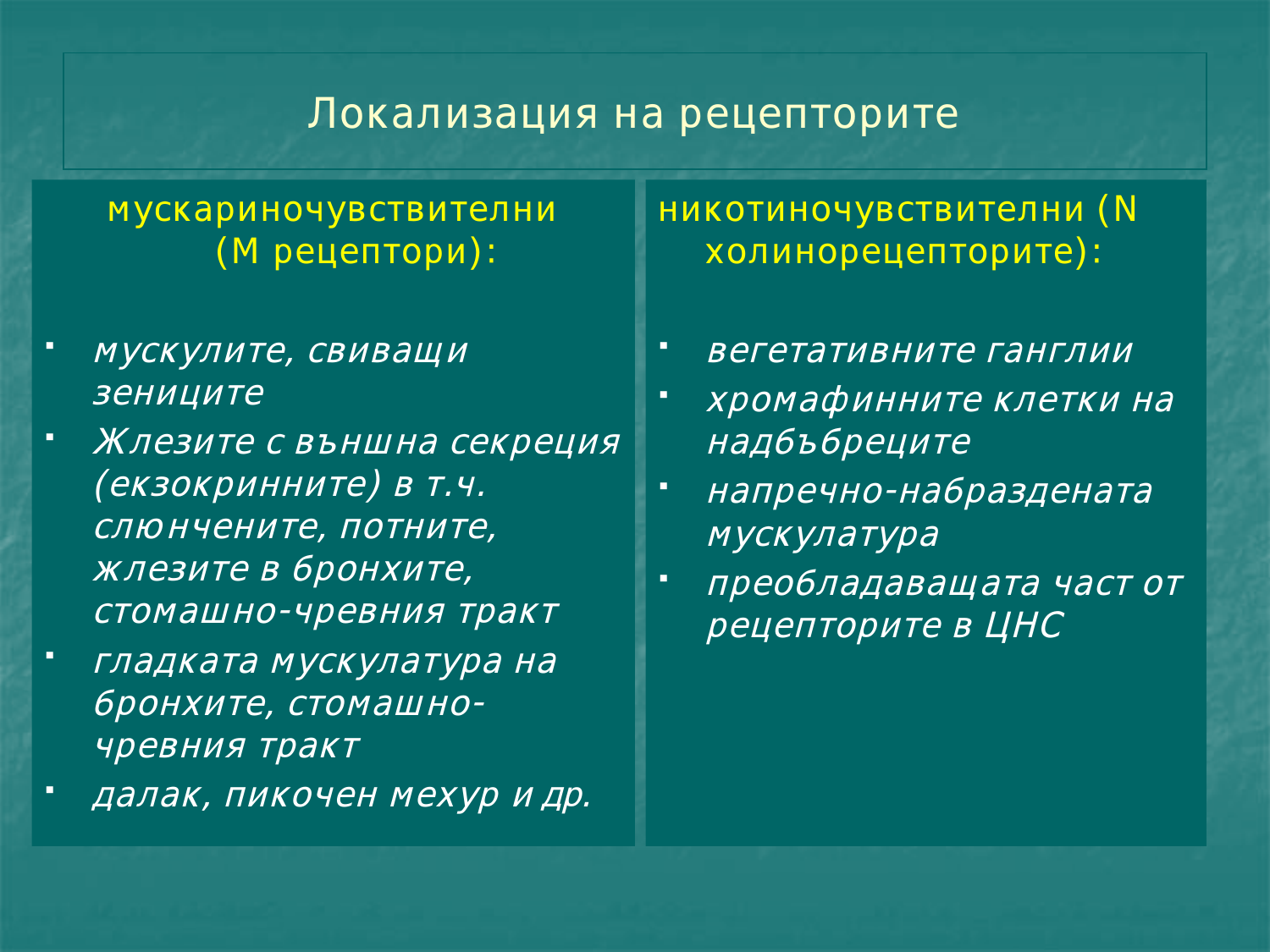

# Локализация на рецепторите
мускариночувствителни
(М рецептори):

мускулите, свиващи зениците
Жлезите с външна секреция (екзокринните) в т.ч. слюнчените, потните, жлезите в бронхите, стомашно-чревния тракт
гладката мускулатура на бронхите, стомашно-чревния тракт
далак, пикочен мехур и др.

никотиночувствителни (N холинорецепторите):

вегетативните ганглии
хромафинните клетки на надбъбреците
напречно-набраздената мускулатура
преобладаващата част от рецепторите в ЦНС